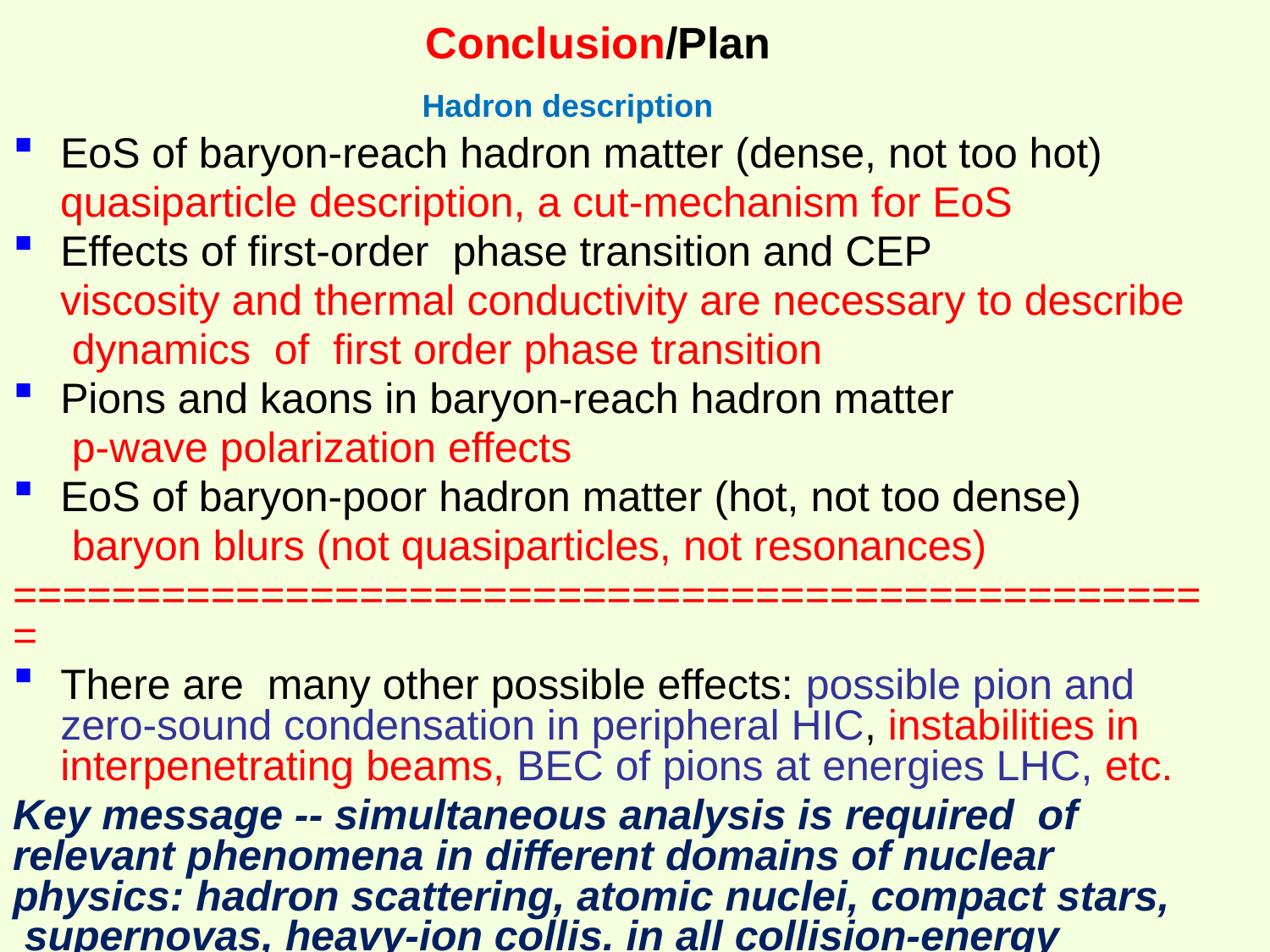

Conclusion/Plan
Hadron description
EoS of baryon-reach hadron matter (dense, not too hot)
    quasiparticle description, a cut-mechanism for EoS
Effects of first-order  phase transition and CEP
    viscosity and thermal conductivity are necessary to describe
     dynamics  of  first order phase transition
Pions and kaons in baryon-reach hadron matter
     p-wave polarization effects
EoS of baryon-poor hadron matter (hot, not too dense)
     baryon blurs (not quasiparticles, not resonances)
=================================================
There are  many other possible effects: possible pion and zero-sound condensation in peripheral HIC, instabilities in interpenetrating beams, BEC of pions at energies LHC, etc.
Key message -- simultaneous analysis is required  of relevant phenomena in different domains of nuclear physics: hadron scattering, atomic nuclei, compact stars,      supernovas, heavy-ion collis. in all collision-energy regimes